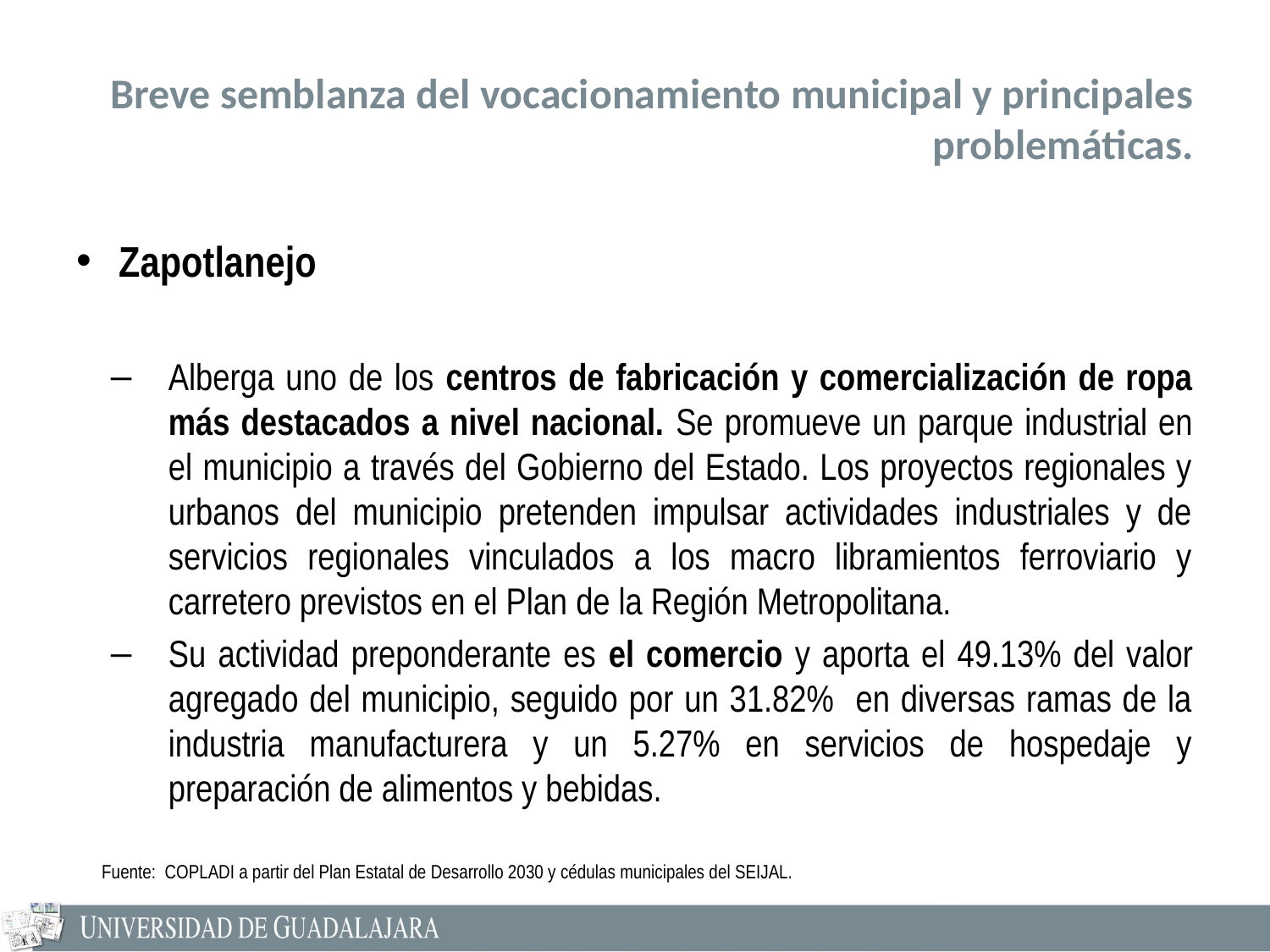

# Breve semblanza del vocacionamiento municipal y principales problemáticas.
Zapotlanejo

Alberga uno de los centros de fabricación y comercialización de ropa más destacados a nivel nacional. Se promueve un parque industrial en el municipio a través del Gobierno del Estado. Los proyectos regionales y urbanos del municipio pretenden impulsar actividades industriales y de servicios regionales vinculados a los macro libramientos ferroviario y carretero previstos en el Plan de la Región Metropolitana.
Su actividad preponderante es el comercio y aporta el 49.13% del valor agregado del municipio, seguido por un 31.82%  en diversas ramas de la industria manufacturera y un 5.27% en servicios de hospedaje y preparación de alimentos y bebidas.

Fuente:  COPLADI a partir del Plan Estatal de Desarrollo 2030 y cédulas municipales del SEIJAL.